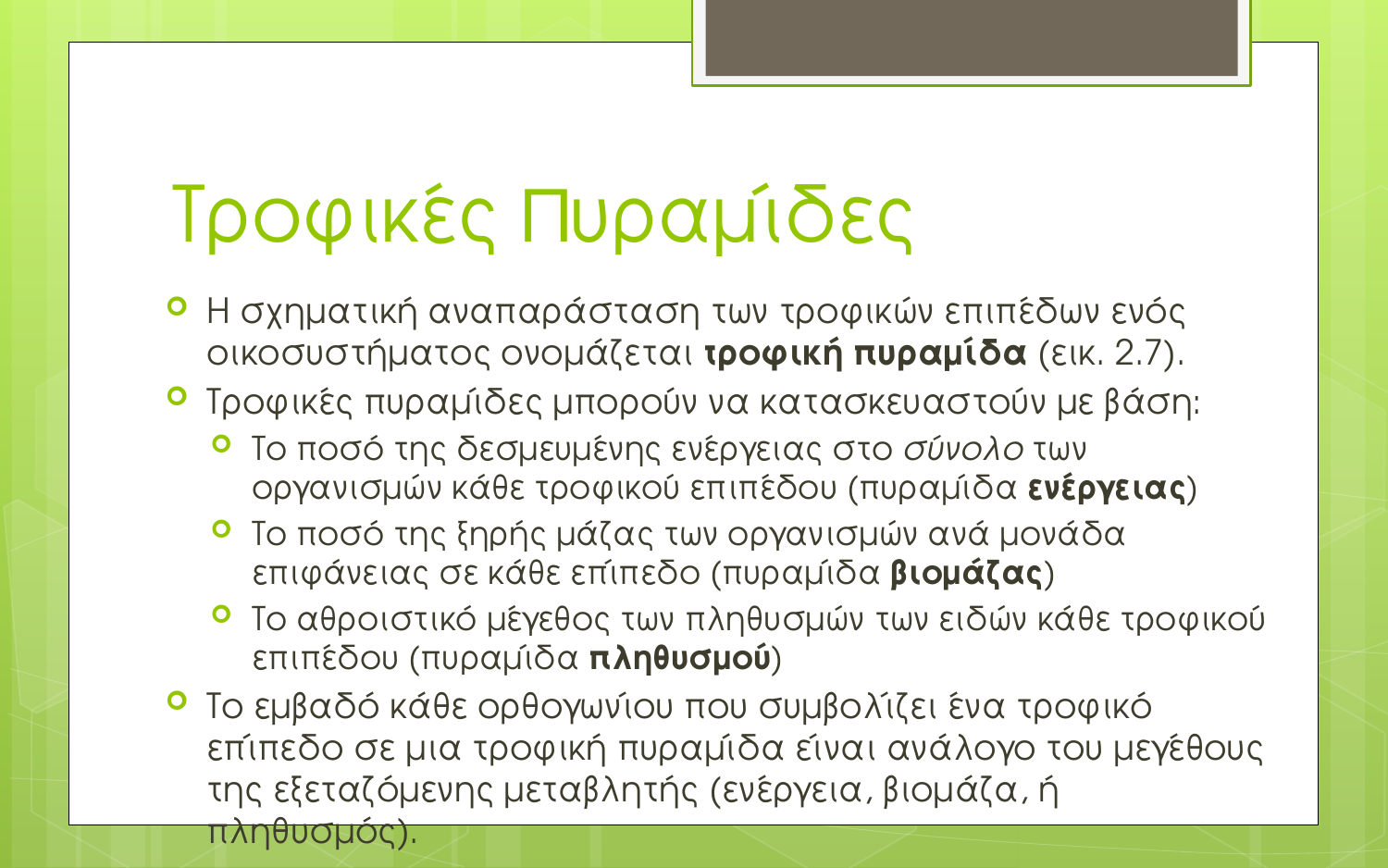

# Τροφικές Πυραμίδες
Η σχηματική αναπαράσταση των τροφικών επιπέδων ενός οικοσυστήματος ονομάζεται τροφική πυραμίδα (εικ. 2.7).
Τροφικές πυραμίδες μπορούν να κατασκευαστούν με βάση:
Το ποσό της δεσμευμένης ενέργειας στο σύνολο των οργανισμών κάθε τροφικού επιπέδου (πυραμίδα ενέργειας)
Το ποσό της ξηρής μάζας των οργανισμών ανά μονάδα επιφάνειας σε κάθε επίπεδο (πυραμίδα βιομάζας)
Το αθροιστικό μέγεθος των πληθυσμών των ειδών κάθε τροφικού επιπέδου (πυραμίδα πληθυσμού)
Το εμβαδό κάθε ορθογωνίου που συμβολίζει ένα τροφικό επίπεδο σε μια τροφική πυραμίδα είναι ανάλογο του μεγέθους της εξεταζόμενης μεταβλητής (ενέργεια, βιομάζα, ή πληθυσμός).